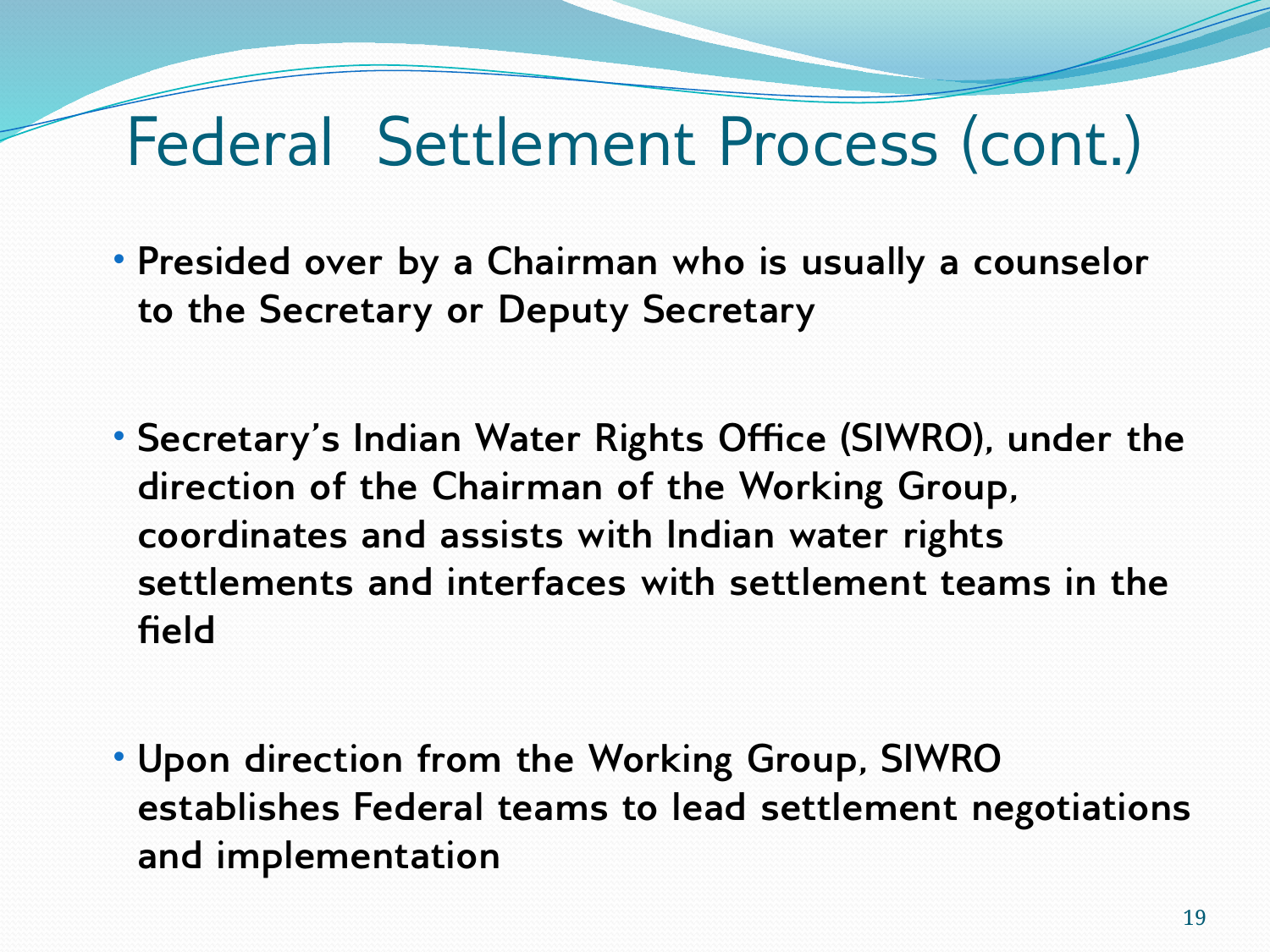

# Federal  Settlement Process (cont.)
Presided over by a Chairman who is usually a counselor to the Secretary or Deputy Secretary

Secretary’s Indian Water Rights Office (SIWRO), under the direction of the Chairman of the Working Group, coordinates and assists with Indian water rights settlements and interfaces with settlement teams in the field

Upon direction from the Working Group, SIWRO establishes Federal teams to lead settlement negotiations and implementation

19